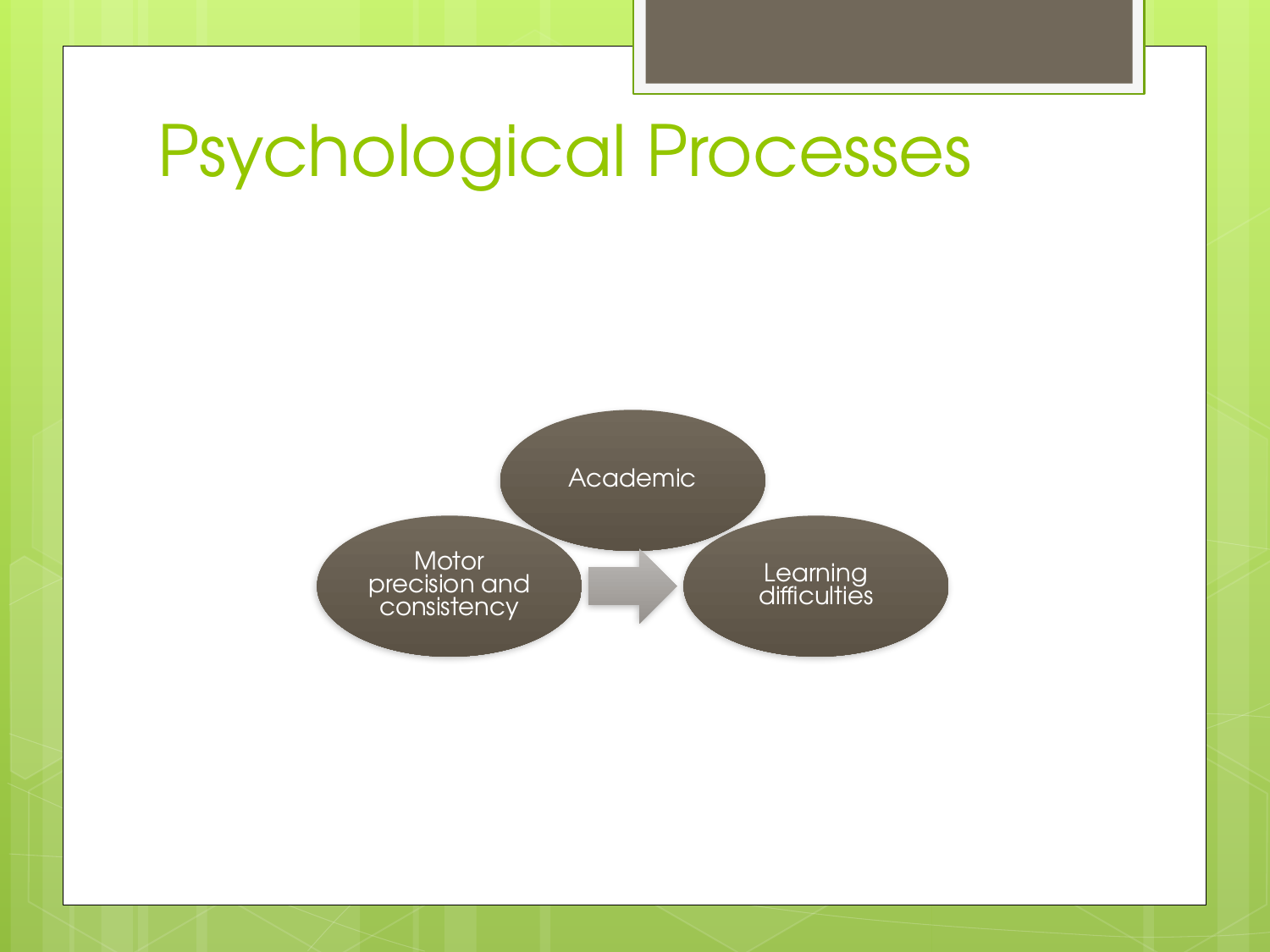

# Psychological Processes
Academic
Learning difficulties
Motor precision and consistency